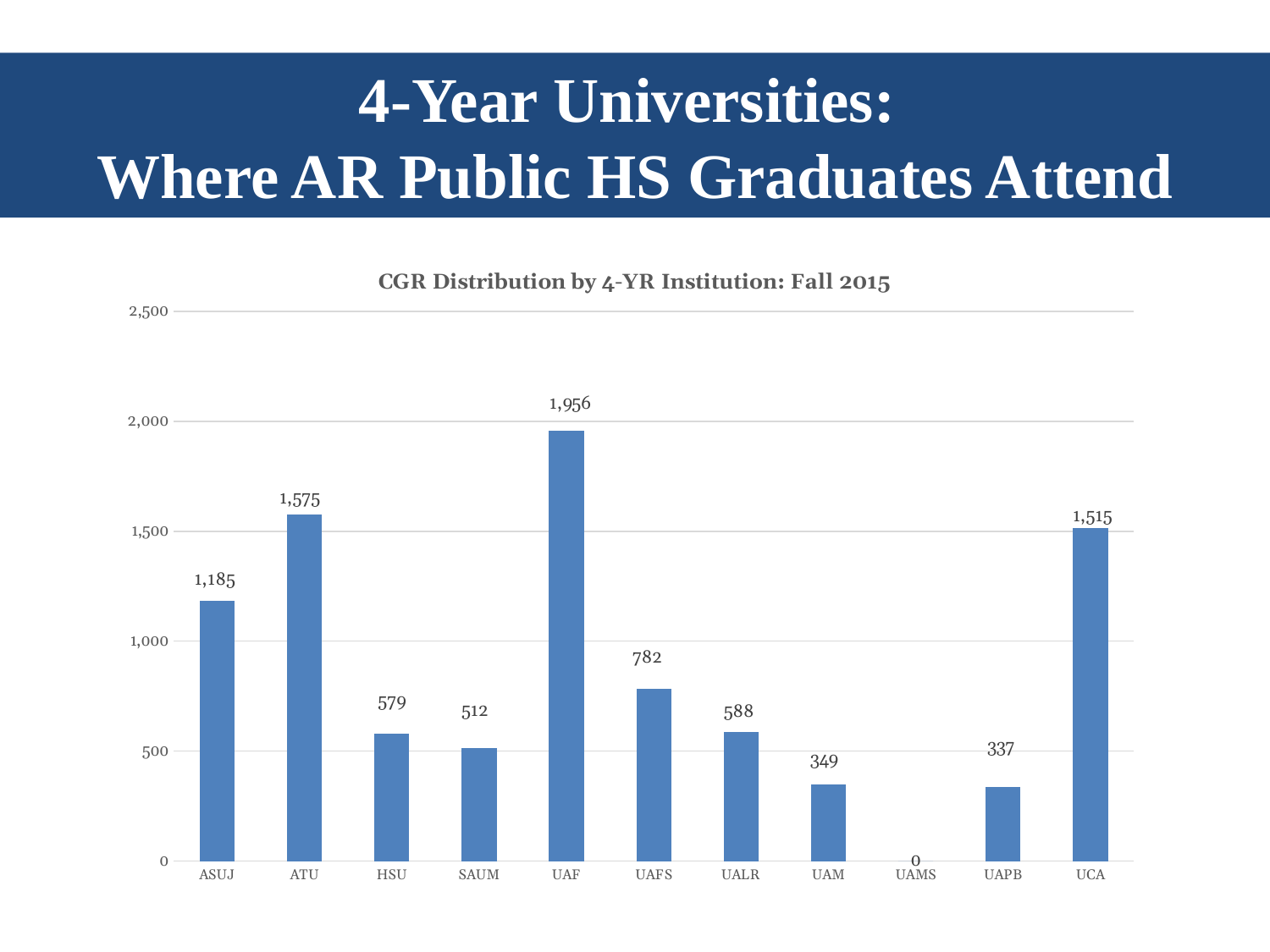

4-Year Universities:
Where AR Public HS Graduates Attend

### Chart: CGR Distribution by 4-YR Institution: Fall 2015

| Category |  |  |  |
|---|---|---|---|
| ASUJ | 1185.0 | None | None |
| ATU | 1575.0 | None | None |
| HSU | 579.0 | None | None |
| SAUM | 512.0 | None | None |
| UAF | 1956.0 | None | None |
| UAFS | 782.0 | None | None |
| UALR | 588.0 | None | None |
| UAM | 349.0 | None | None |
| UAMS | 0.0 | None | None |
| UAPB | 337.0 | None | None |
| UCA | 1515.0 | None | None |